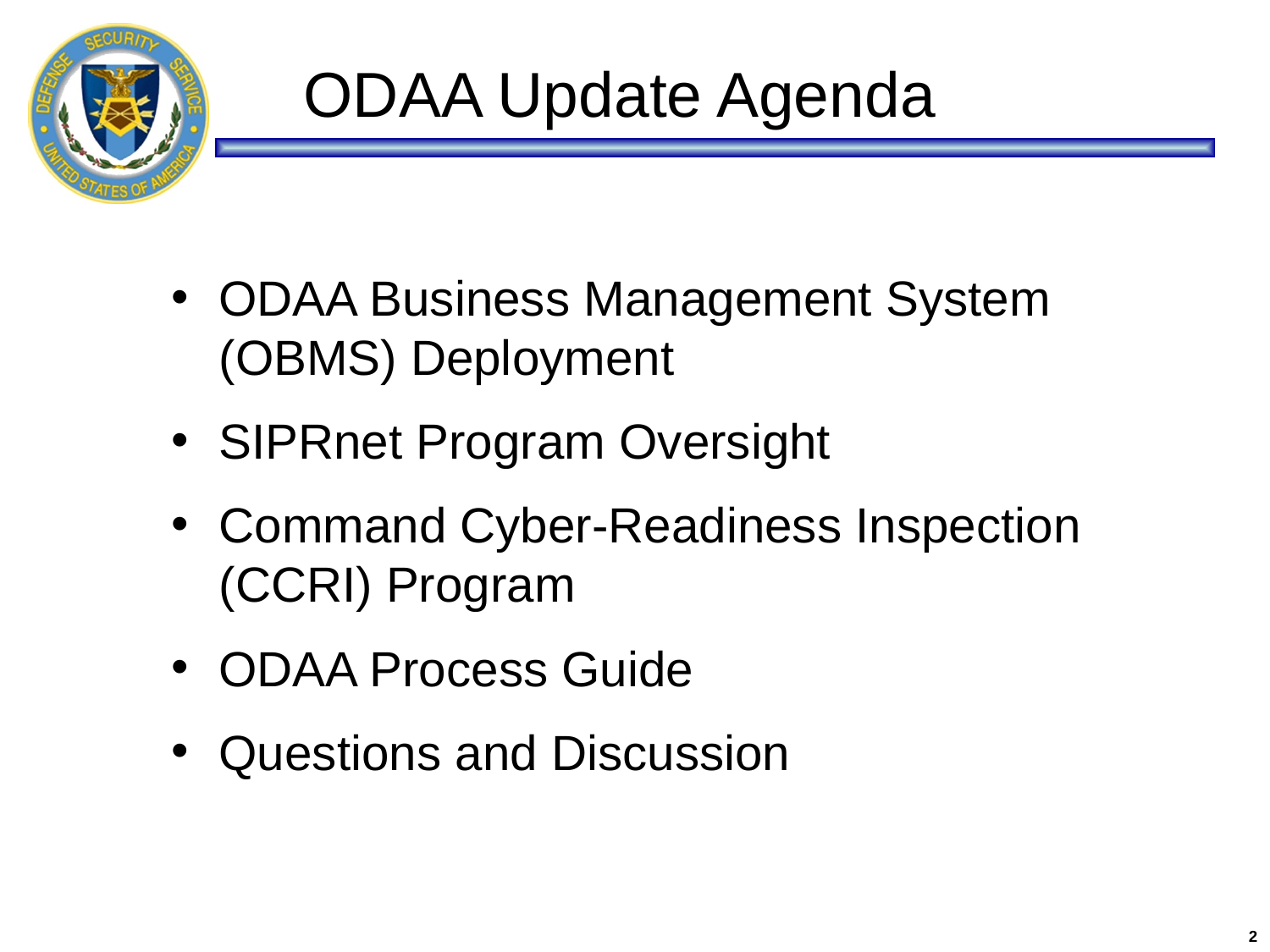

ODAA Update Agenda

ODAA Business Management System (OBMS) Deployment
SIPRnet Program Oversight
Command Cyber-Readiness Inspection (CCRI) Program
ODAA Process Guide
Questions and Discussion